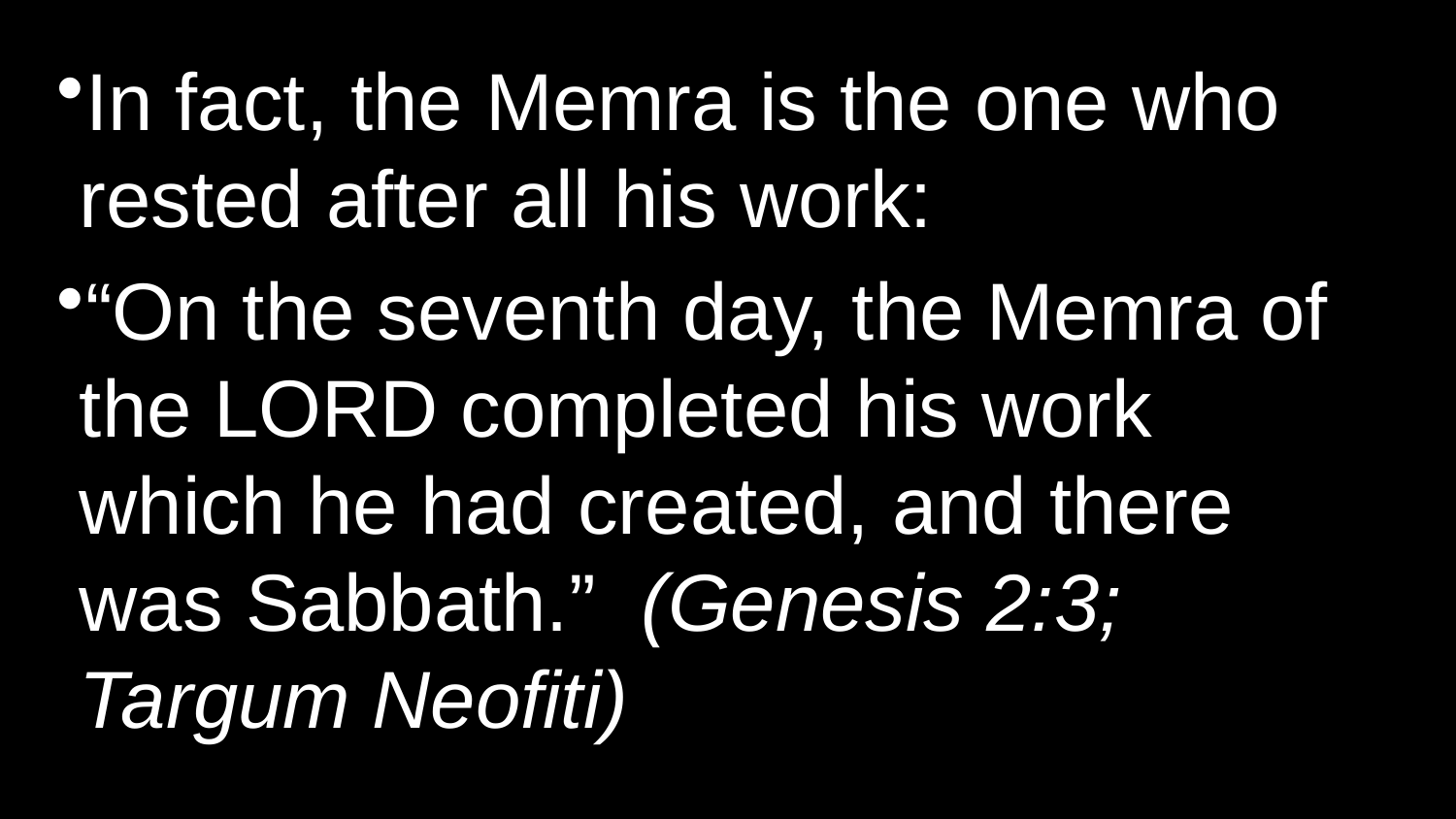

In fact, the Memra is the one who rested after all his work:
“On the seventh day, the Memra of the LORD completed his work which he had created, and there was Sabbath.”  (Genesis 2:3; Targum Neofiti)